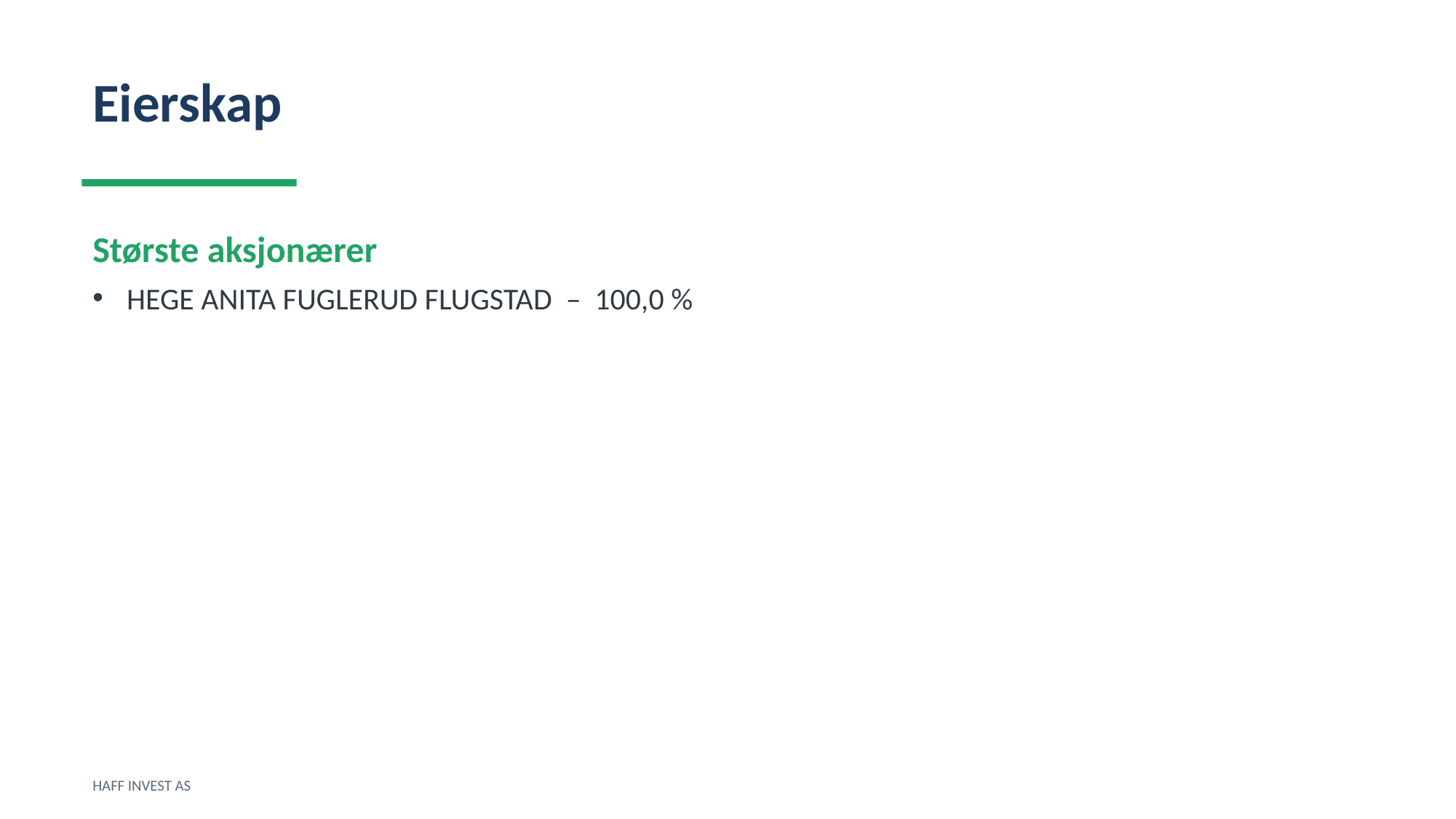

Eierskap

Største aksjonærer
HEGE ANITA FUGLERUD FLUGSTAD  –  100,0 %
HAFF INVEST AS